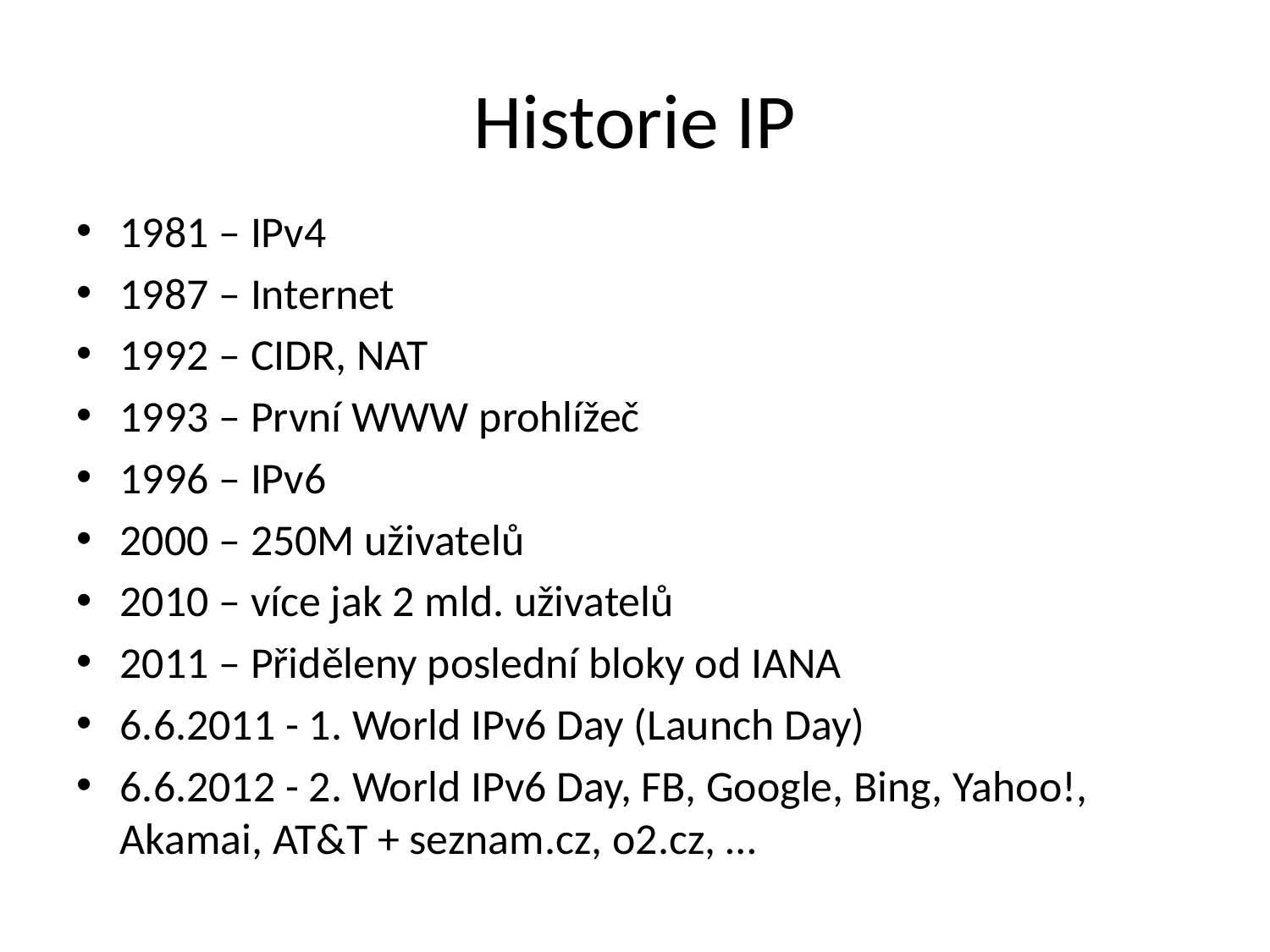

# Historie IP
1981 – IPv4
1987 – Internet
1992 – CIDR, NAT
1993 – První WWW prohlížeč
1996 – IPv6
2000 – 250M uživatelů
2010 – více jak 2 mld. uživatelů
2011 – Přiděleny poslední bloky od IANA
6.6.2011 - 1. World IPv6 Day (Launch Day)
6.6.2012 - 2. World IPv6 Day, FB, Google, Bing, Yahoo!, Akamai, AT&T + seznam.cz, o2.cz, …